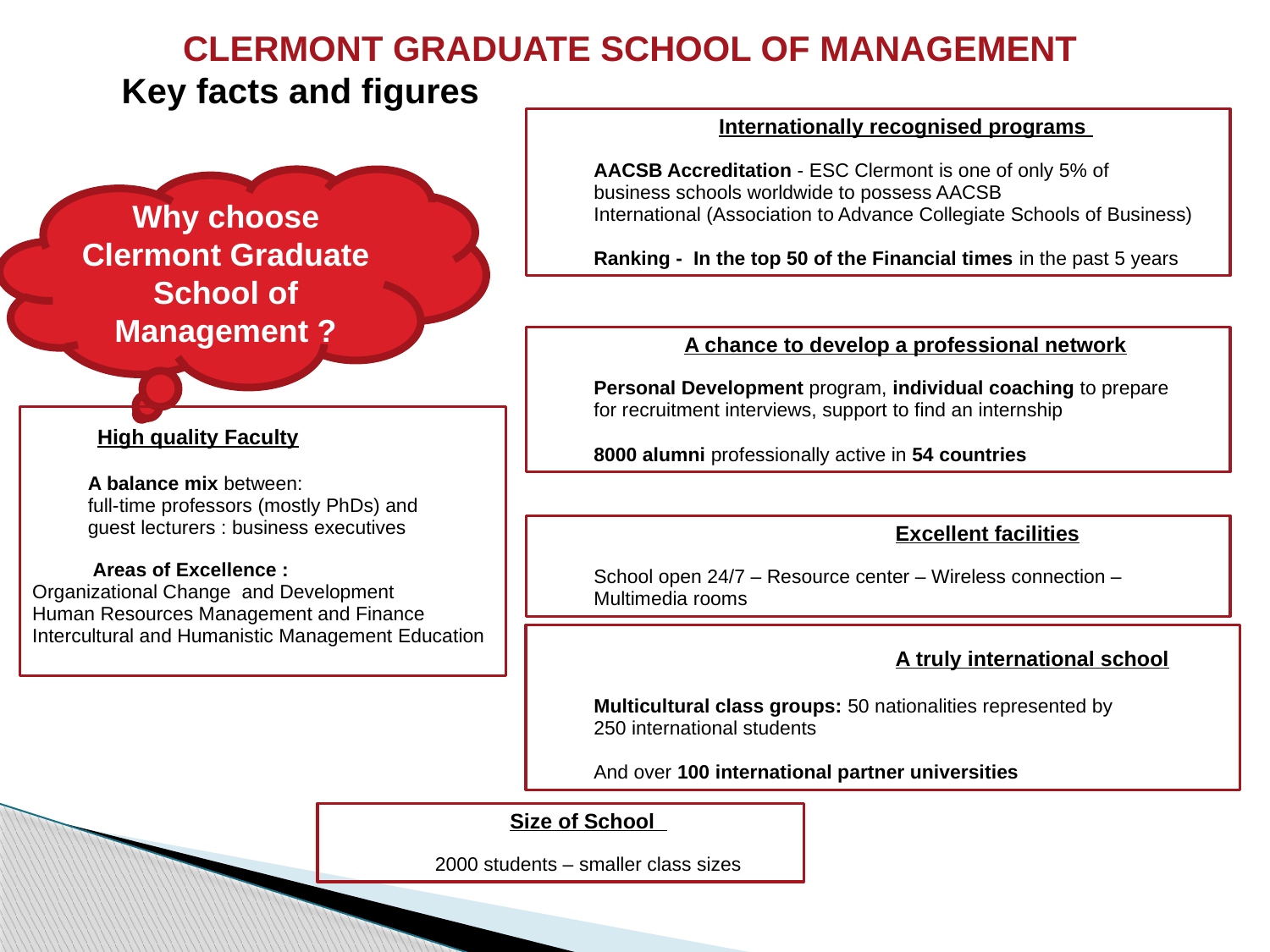

CLERMONT GRADUATE SCHOOL OF MANAGEMENT
Key facts and figures
#
Internationally recognised programs

AACSB Accreditation - ESC Clermont is one of only 5% of
business schools worldwide to possess AACSB
International (Association to Advance Collegiate Schools of Business)

Ranking -  In the top 50 of the Financial times in the past 5 years
Why choose Clermont Graduate School of Management ?
A chance to develop a professional network

Personal Development program, individual coaching to prepare
for recruitment interviews, support to find an internship

8000 alumni professionally active in 54 countries
 High quality Faculty

A balance mix between:
full-time professors (mostly PhDs) and
guest lecturers : business executives

           Areas of Excellence :
Organizational Change  and Development
Human Resources Management and Finance
Intercultural and Humanistic Management Education
			Excellent facilities

School open 24/7 – Resource center – Wireless connection –
Multimedia rooms

 			A truly international school

Multicultural class groups: 50 nationalities represented by
250 international students

And over 100 international partner universities

Size of School

2000 students – smaller class sizes